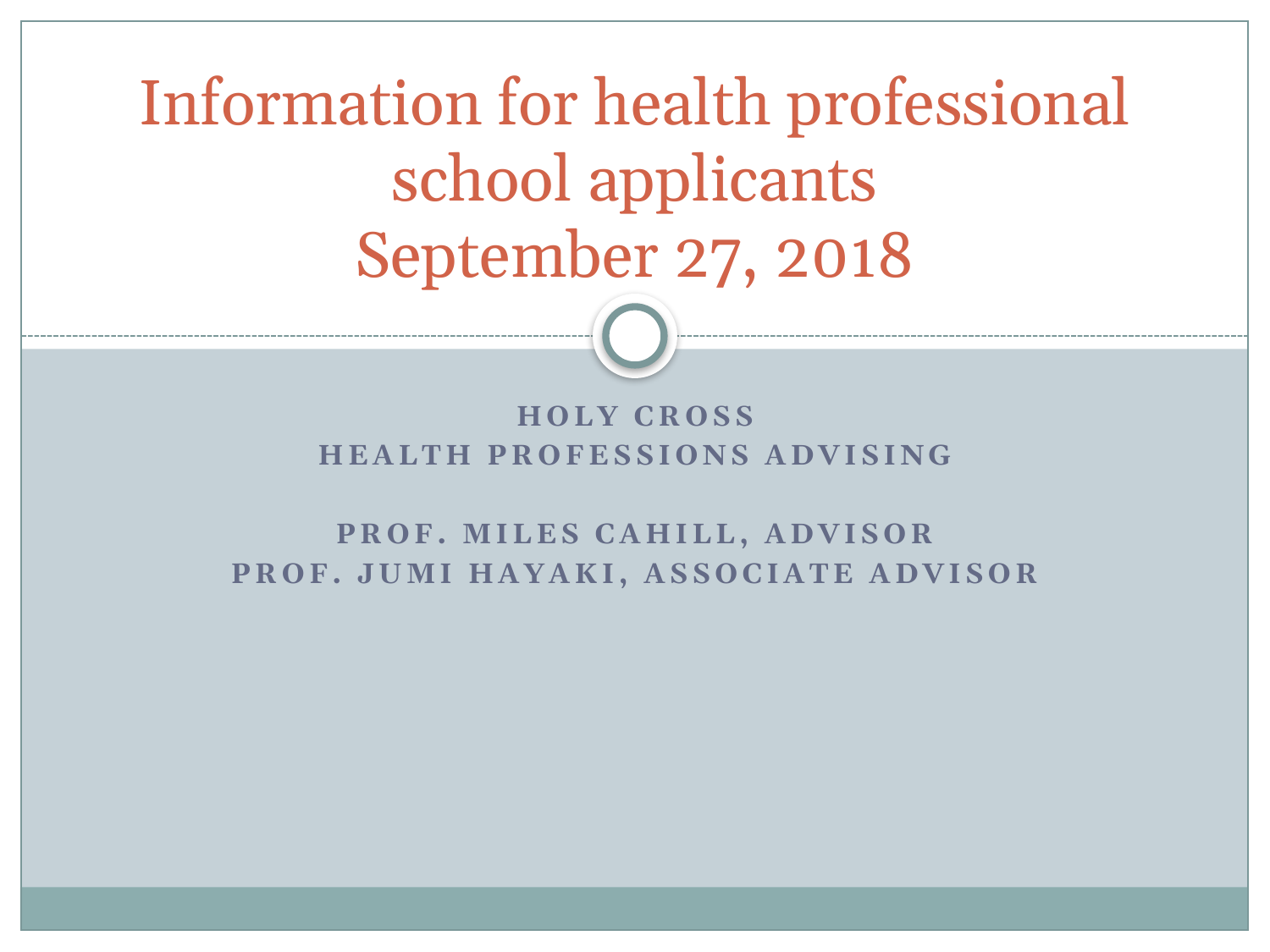

# Information for health professional school applicants September 27, 2018
Holy Cross
Health Professions Advising

Prof. Miles Cahill, Advisor
Prof. Jumi Hayaki, Associate Advisor